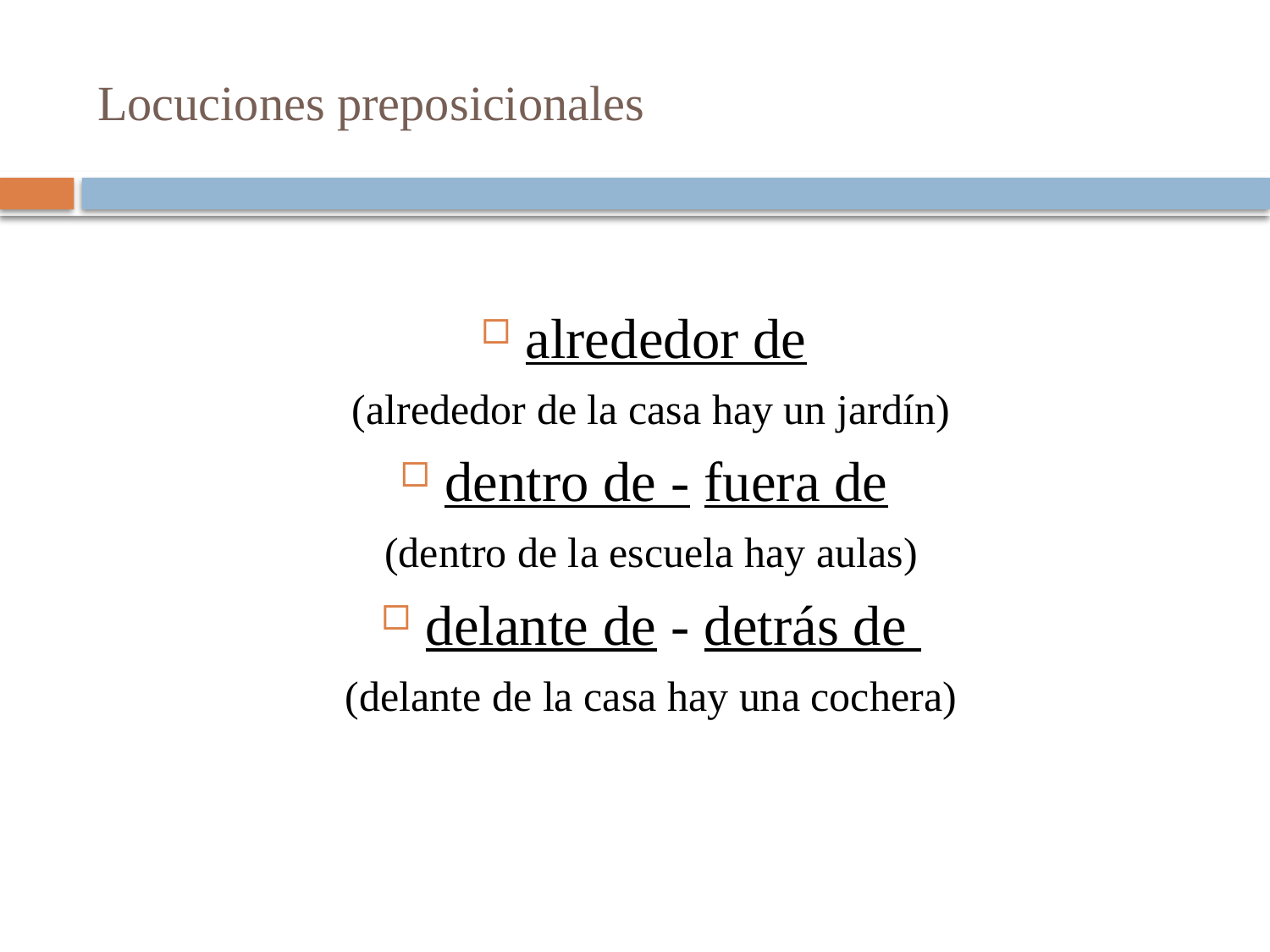

# Locuciones preposicionales

alrededor de
(alrededor de la casa hay un jardín)
dentro de - fuera de
(dentro de la escuela hay aulas)
delante de - detrás de
(delante de la casa hay una cochera)